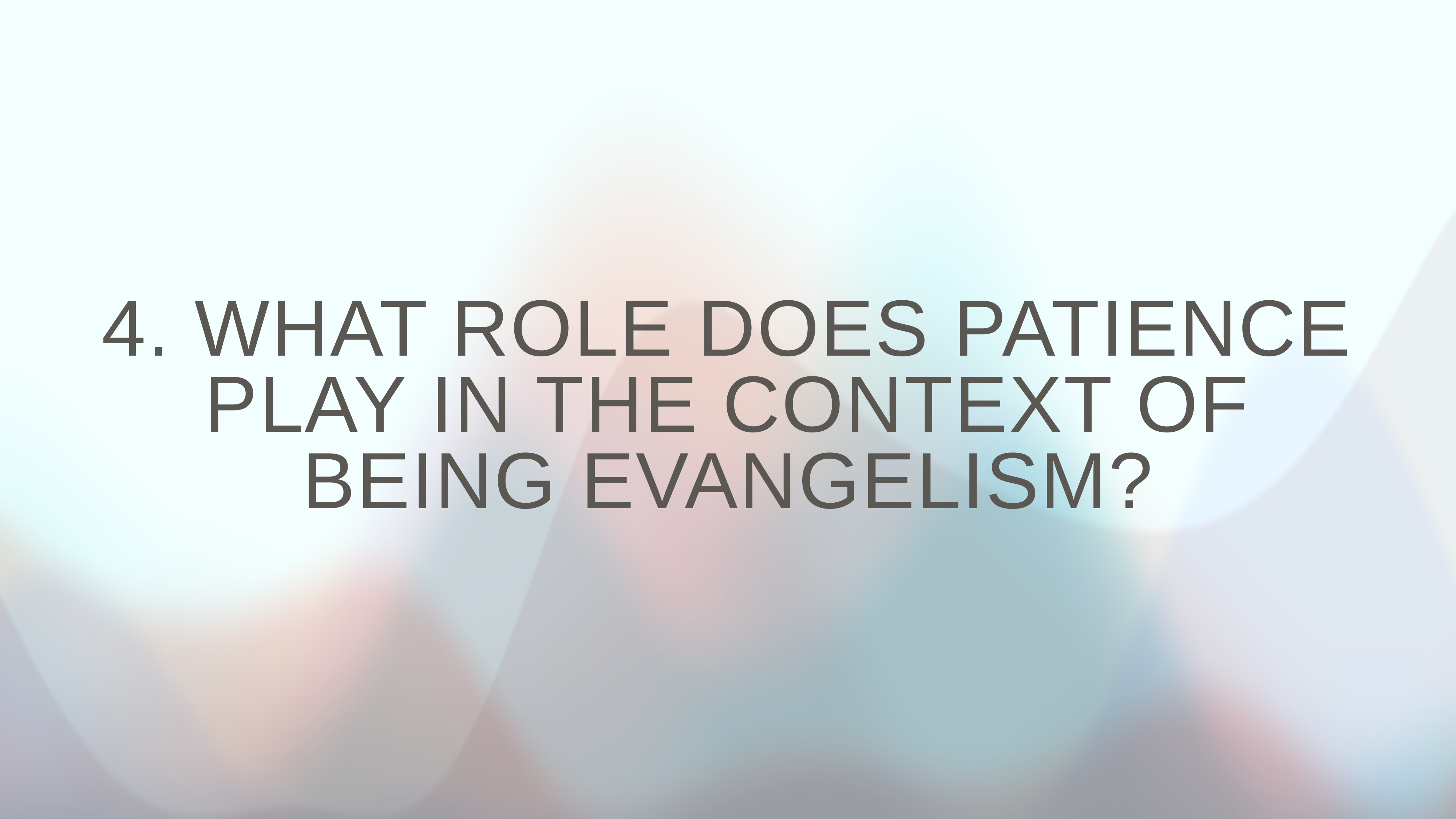

# 4. What role does patience play in the context of Being Evangelism?